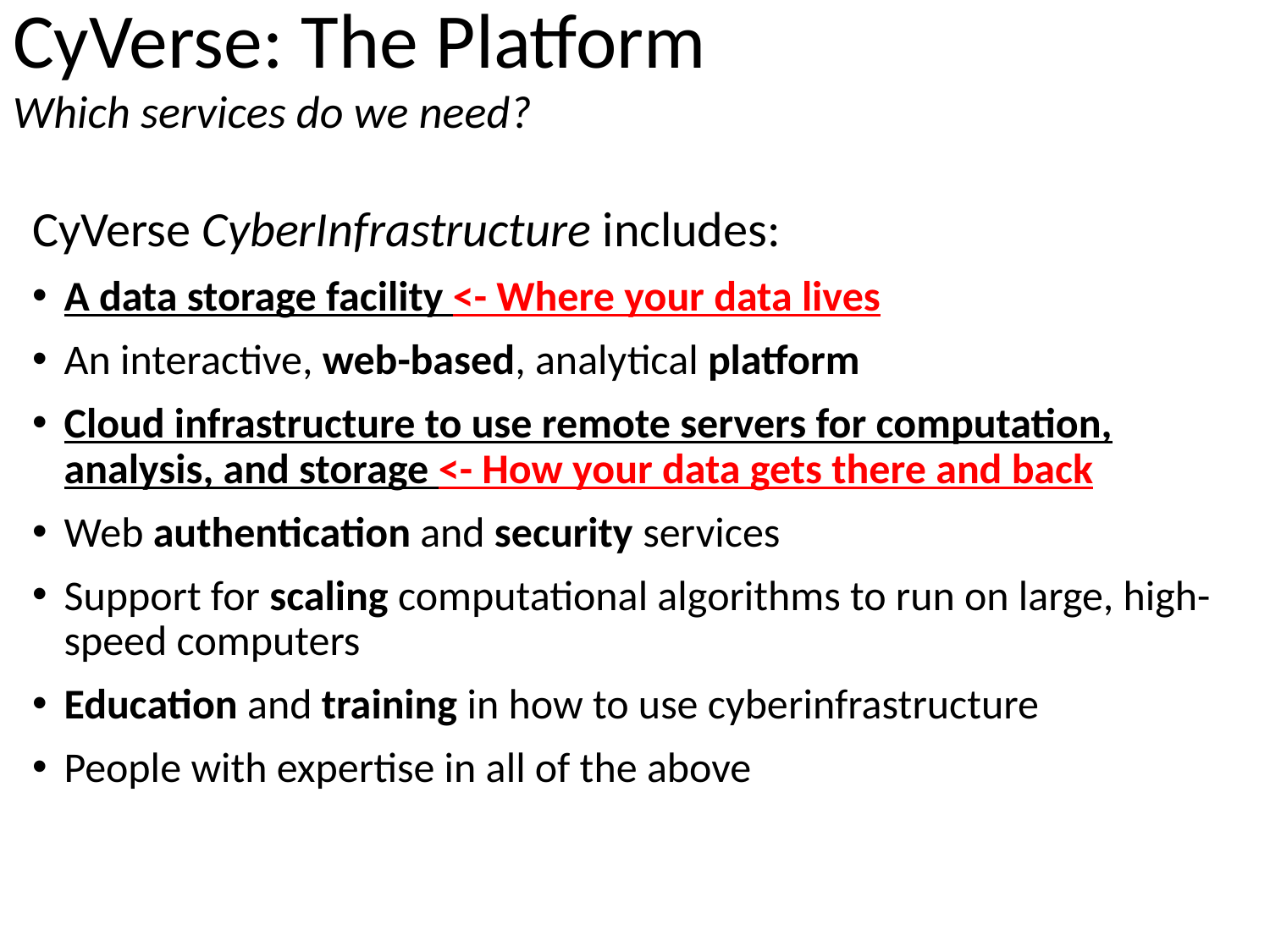

# CyVerse: The Platform
Which services do we need?
CyVerse CyberInfrastructure includes:
A data storage facility <- Where your data lives
An interactive, web-based, analytical platform
Cloud infrastructure to use remote servers for computation, analysis, and storage <- How your data gets there and back
Web authentication and security services
Support for scaling computational algorithms to run on large, high-speed computers
Education and training in how to use cyberinfrastructure
People with expertise in all of the above